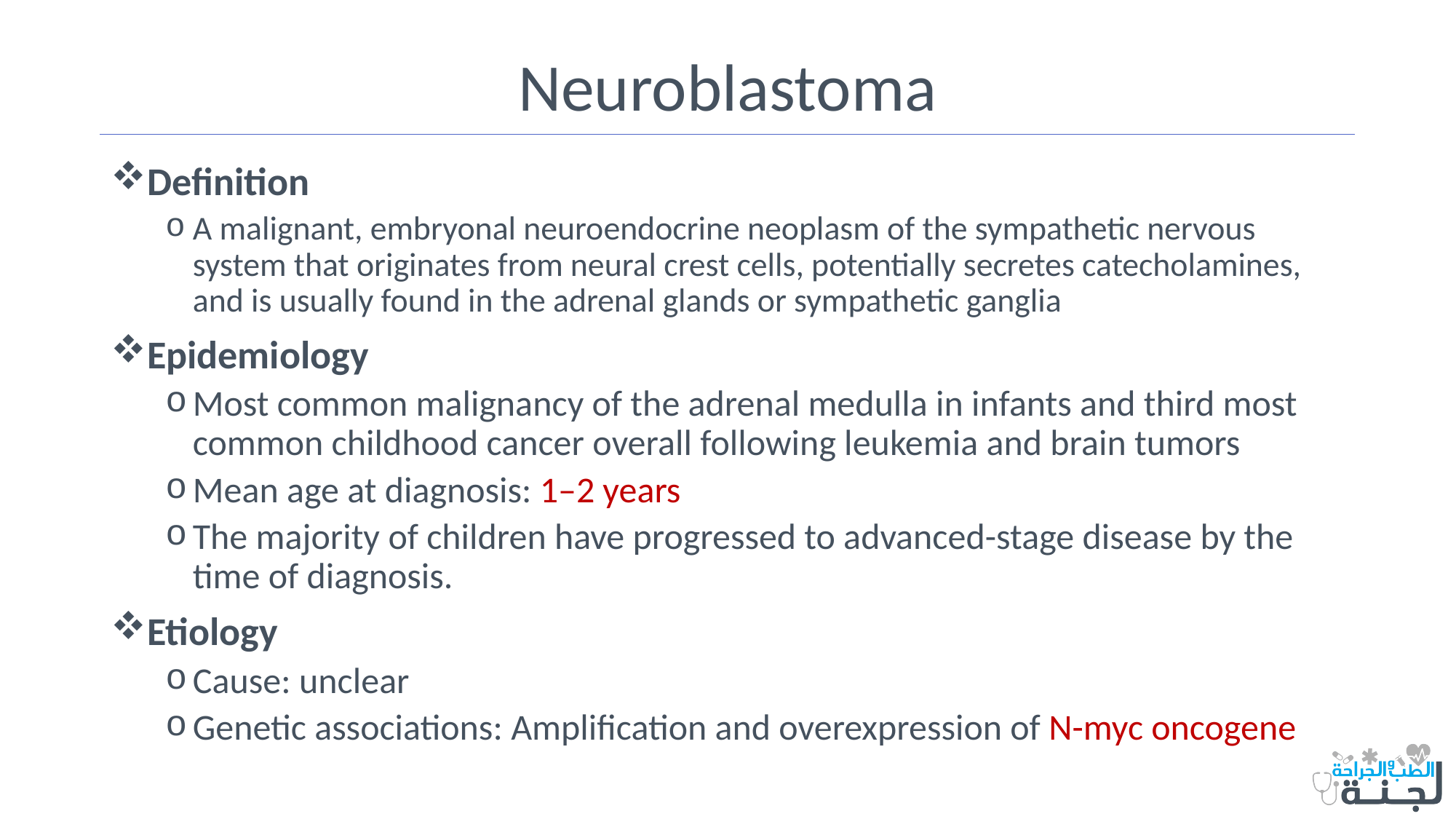

# Neuroblastoma
Definition
A malignant, embryonal neuroendocrine neoplasm of the sympathetic nervous system that originates from neural crest cells, potentially secretes catecholamines, and is usually found in the adrenal glands or sympathetic ganglia
Epidemiology
Most common malignancy of the adrenal medulla in infants and third most common childhood cancer overall following leukemia and brain tumors
Mean age at diagnosis: 1–2 years
The majority of children have progressed to advanced-stage disease by the time of diagnosis.
Etiology
Cause: unclear
Genetic associations: Amplification and overexpression of N-myc oncogene